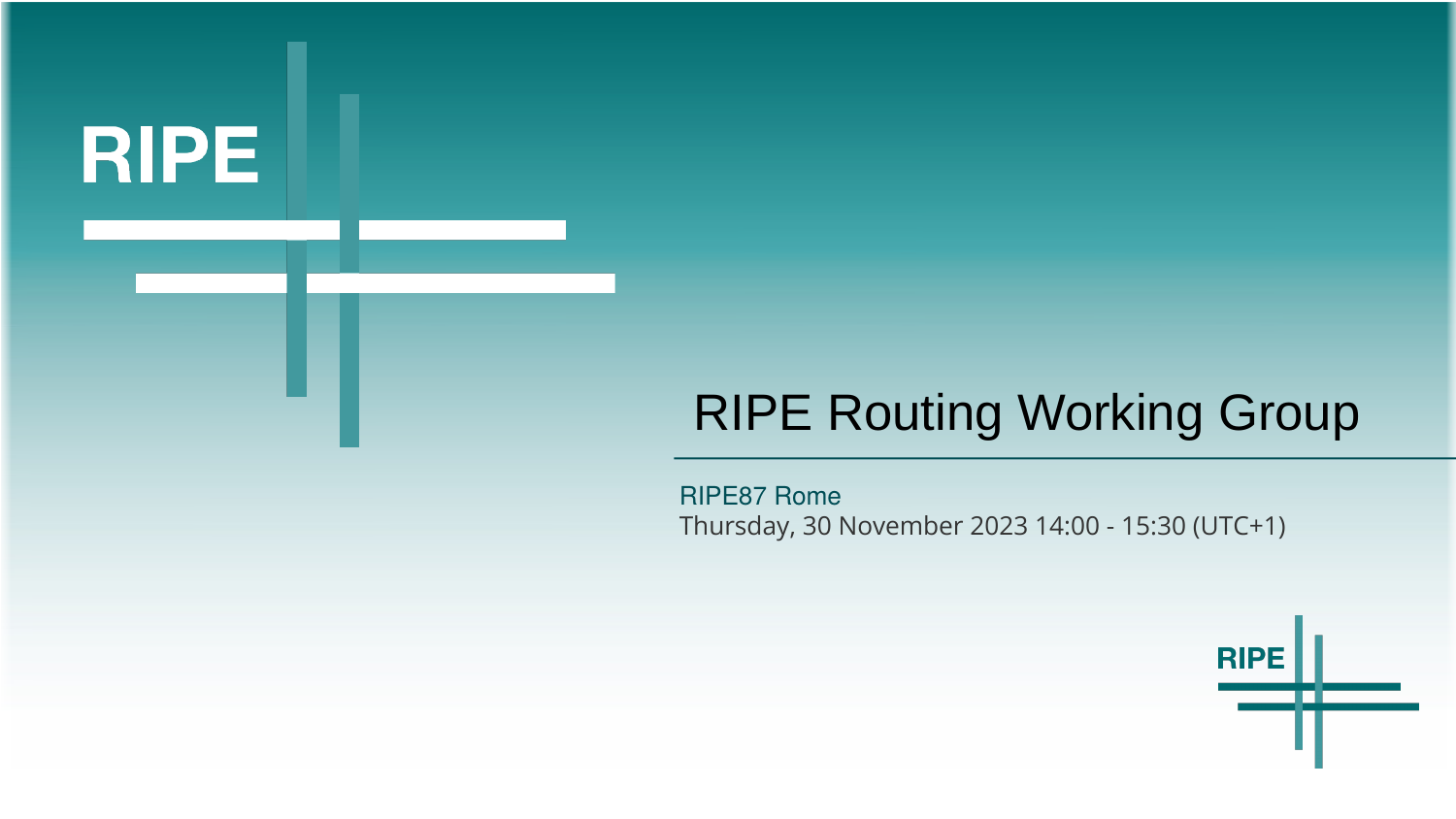

# RIPE Routing Working Group
RIPE87 Rome
Thursday, 30 November 2023 14:00 - 15:30 (UTC+1)